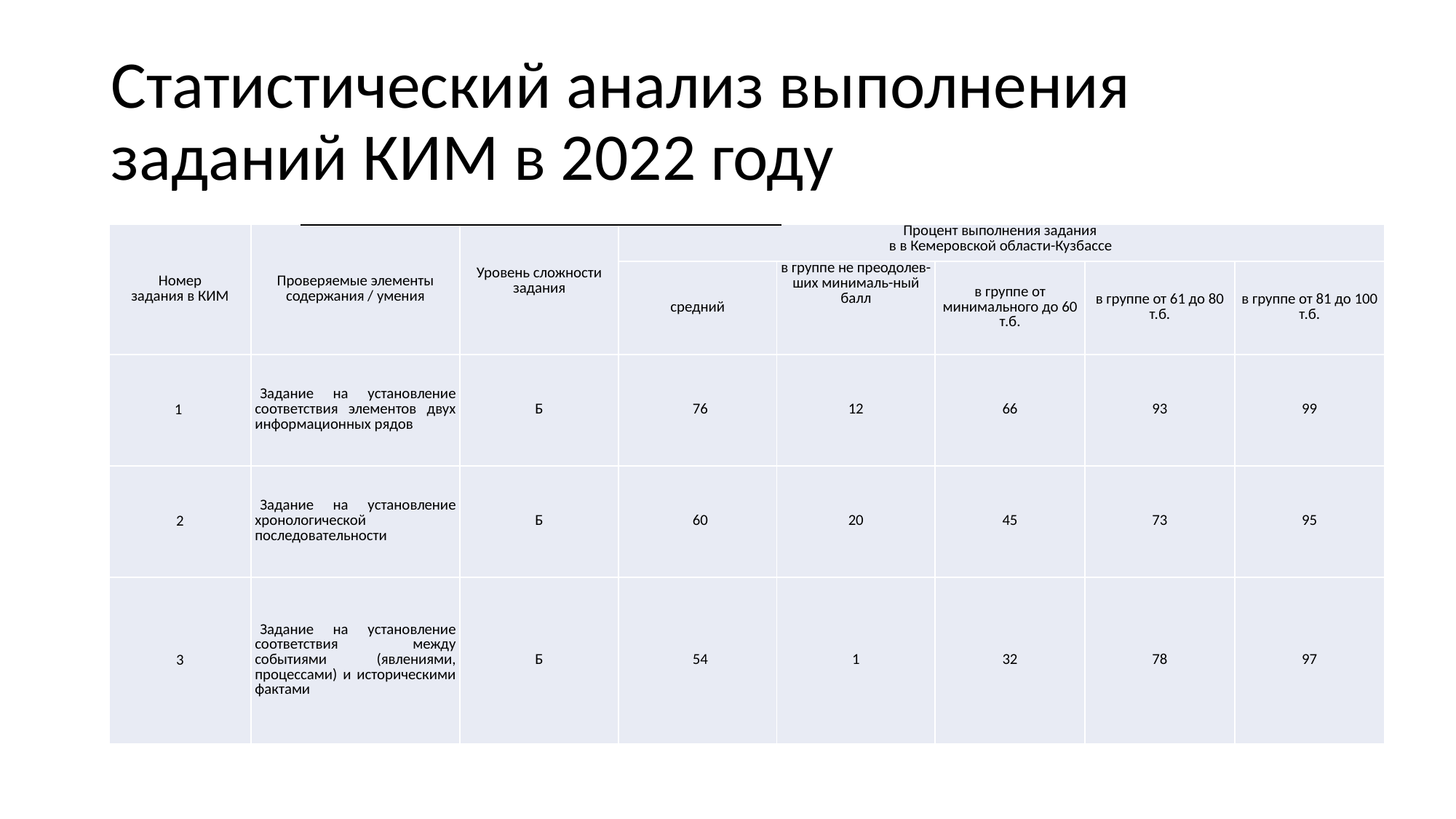

# Статистический анализ выполнения заданий КИМ в 2022 году
| Номер задания в КИМ | Проверяемые элементы содержания / умения | Уровень сложности задания | Процент выполнения задания в в Кемеровской области-Кузбассе |  |  |  |  |
| --- | --- | --- | --- | --- | --- | --- | --- |
|  |  |  | средний | в группе не преодолев-ших минималь-ный балл | в группе от минимального до 60 т.б. | в группе от 61 до 80 т.б. | в группе от 81 до 100 т.б. |
| 1 | Задание на установление соответствия элементов двух информационных рядов | Б | 76 | 12 | 66 | 93 | 99 |
| 2 | Задание на установление хронологической последовательности | Б | 60 | 20 | 45 | 73 | 95 |
| 3 | Задание на установление соответствия между событиями (явлениями, процессами) и историческими фактами | Б | 54 | 1 | 32 | 78 | 97 |